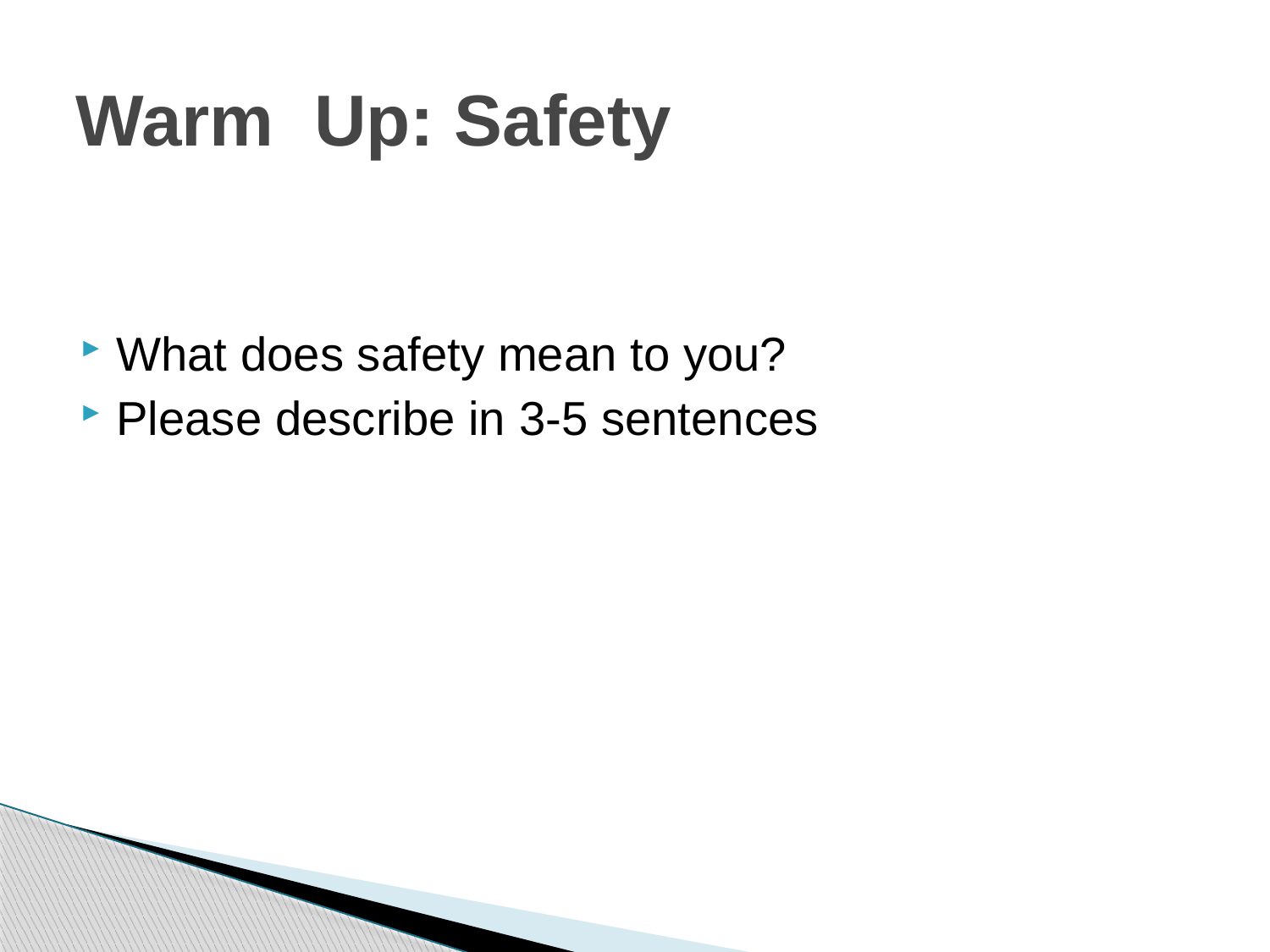

# Warm  Up: Safety
What does safety mean to you?
Please describe in 3-5 sentences